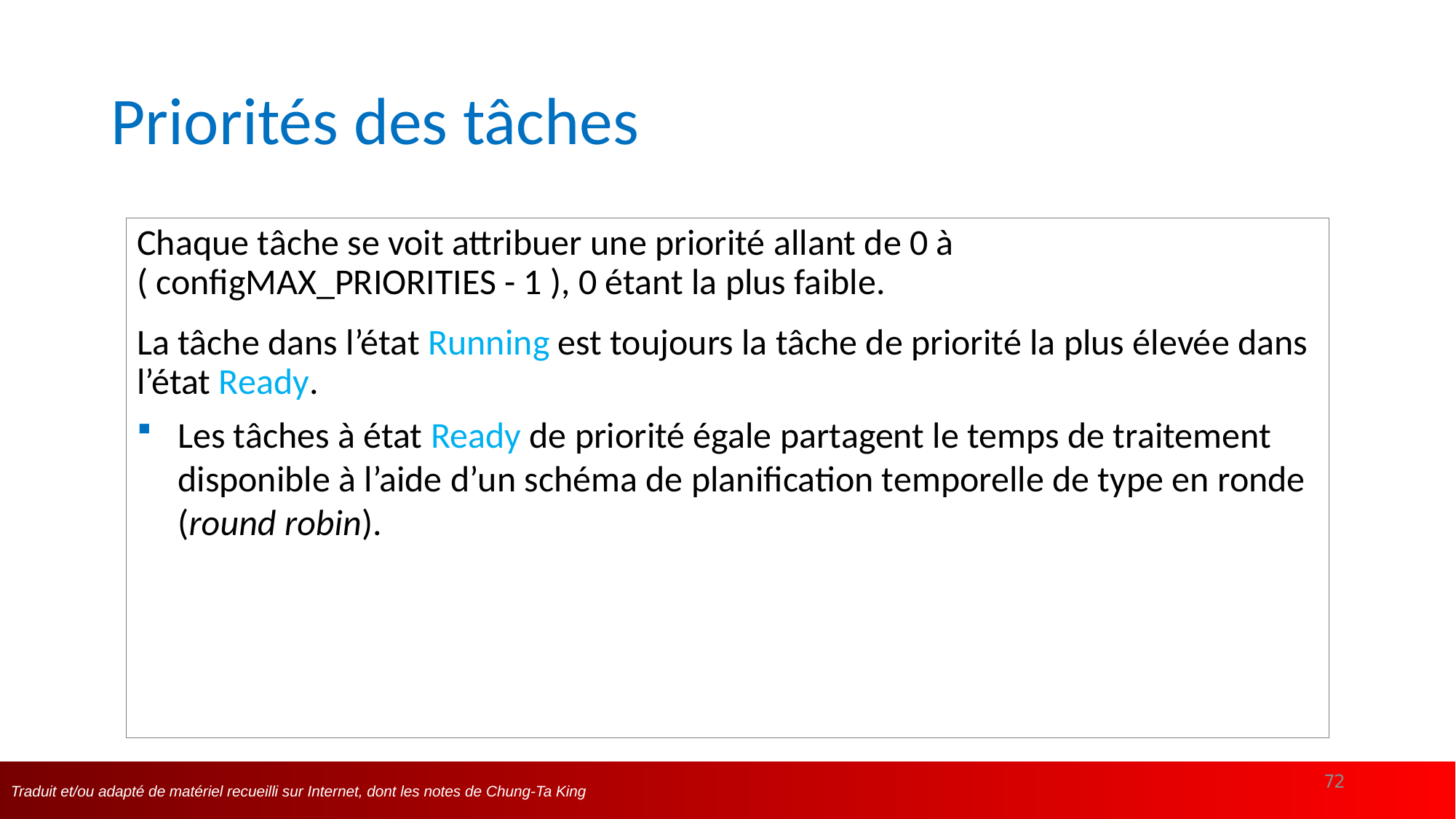

# Priorités des tâches
Chaque tâche se voit attribuer une priorité allant de 0 à ( configMAX_PRIORITIES - 1 ), 0 étant la plus faible.
La tâche dans l’état Running est toujours la tâche de priorité la plus élevée dans l’état Ready.
Les tâches à état Ready de priorité égale partagent le temps de traitement disponible à l’aide d’un schéma de planification temporelle de type en ronde  (round robin).
72